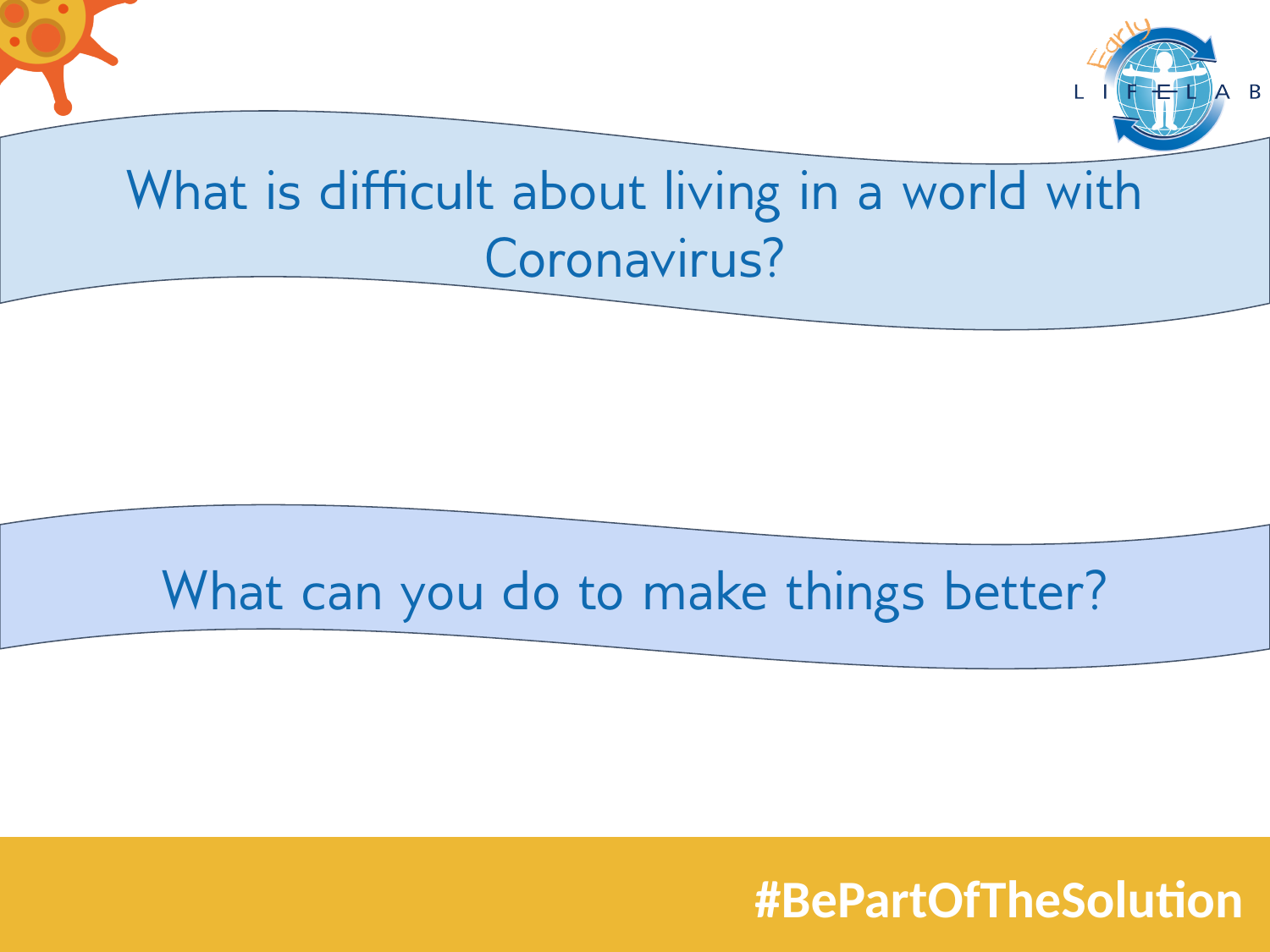

What is difficult about living in a world with Coronavirus?
What can you do to make things better?